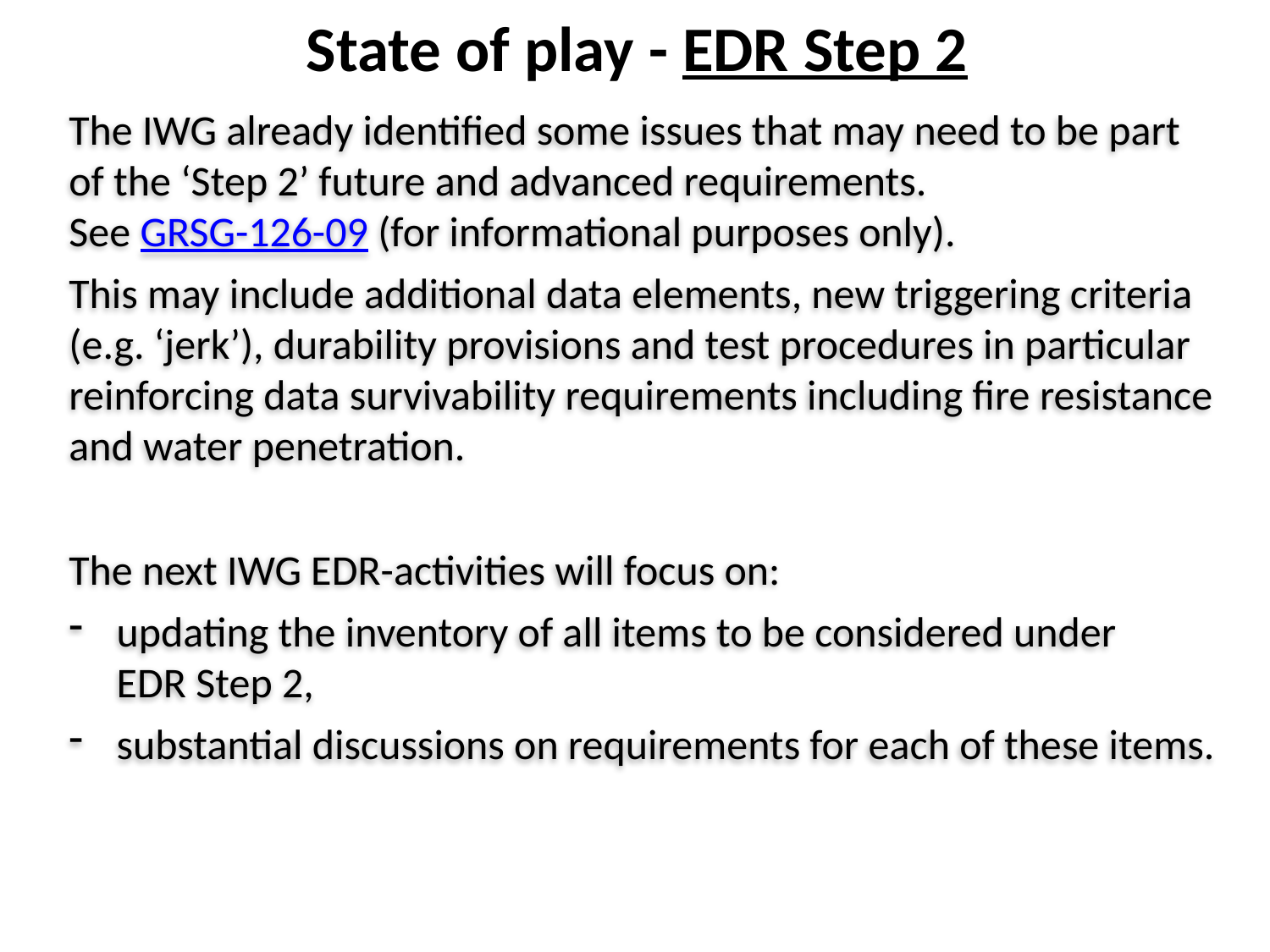

State of play - EDR Step 2
The IWG already identified some issues that may need to be part of the ‘Step 2’ future and advanced requirements.
See GRSG-126-09 (for informational purposes only).
This may include additional data elements, new triggering criteria (e.g. ‘jerk’), durability provisions and test procedures in particular reinforcing data survivability requirements including fire resistance and water penetration.

The next IWG EDR-activities will focus on:
updating the inventory of all items to be considered under
EDR Step 2,
substantial discussions on requirements for each of these items.